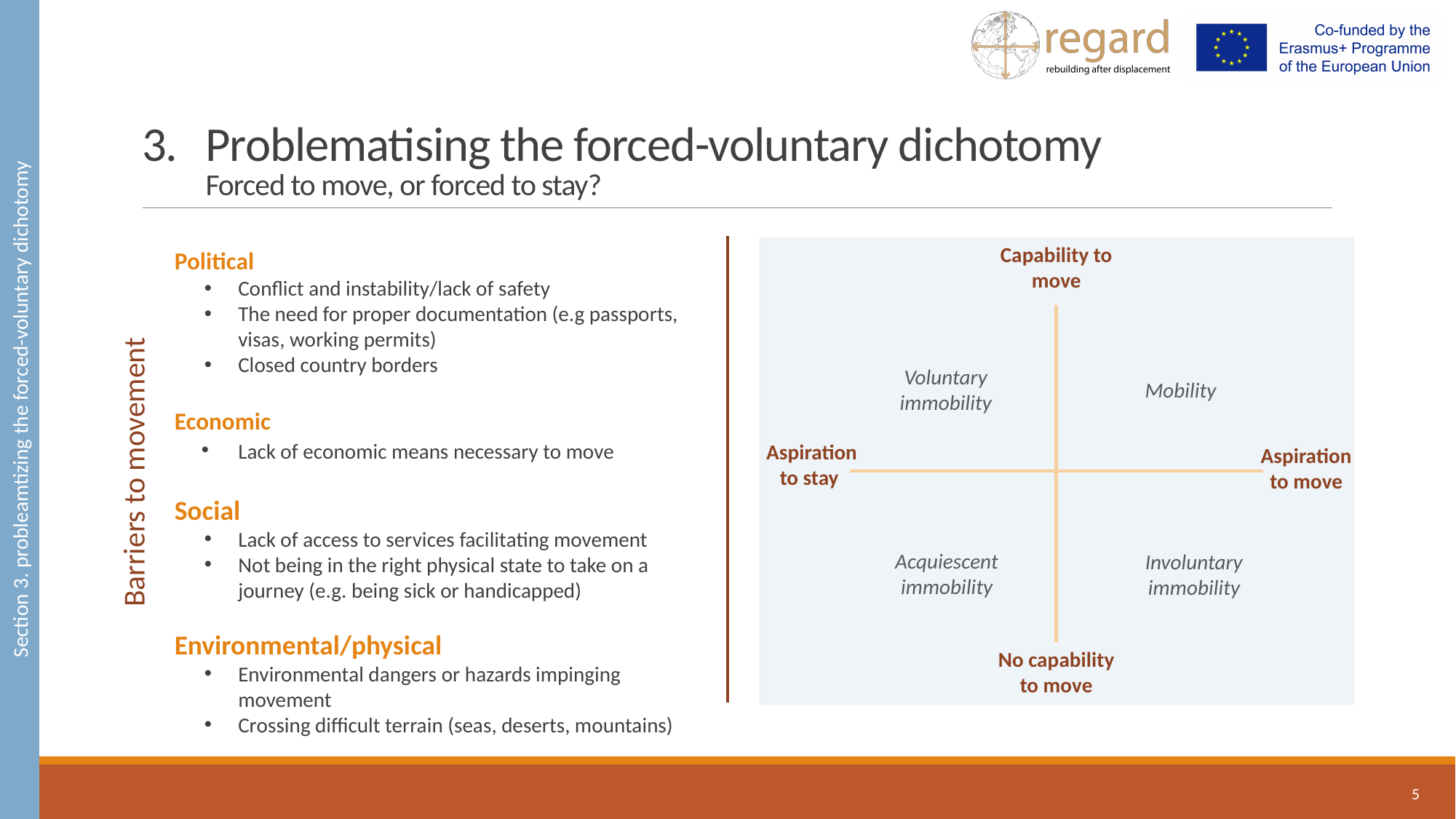

Section 3. probleamtizing the forced-voluntary dichotomy
# 3.	Problematising the forced-voluntary dichotomy Forced to move, or forced to stay?
Capability to move

Voluntary immobility
Mobility
Aspiration to stay
Aspiration to move
Acquiescent immobility
Involuntary immobility
No capability to move
Political
Conflict and instability/lack of safety
The need for proper documentation (e.g passports, visas, working permits)
Closed country borders

Economic
Lack of economic means necessary to move

Social
Lack of access to services facilitating movement
Not being in the right physical state to take on a journey (e.g. being sick or handicapped)

Environmental/physical
Environmental dangers or hazards impinging movement
Crossing difficult terrain (seas, deserts, mountains)
Barriers to movement
5